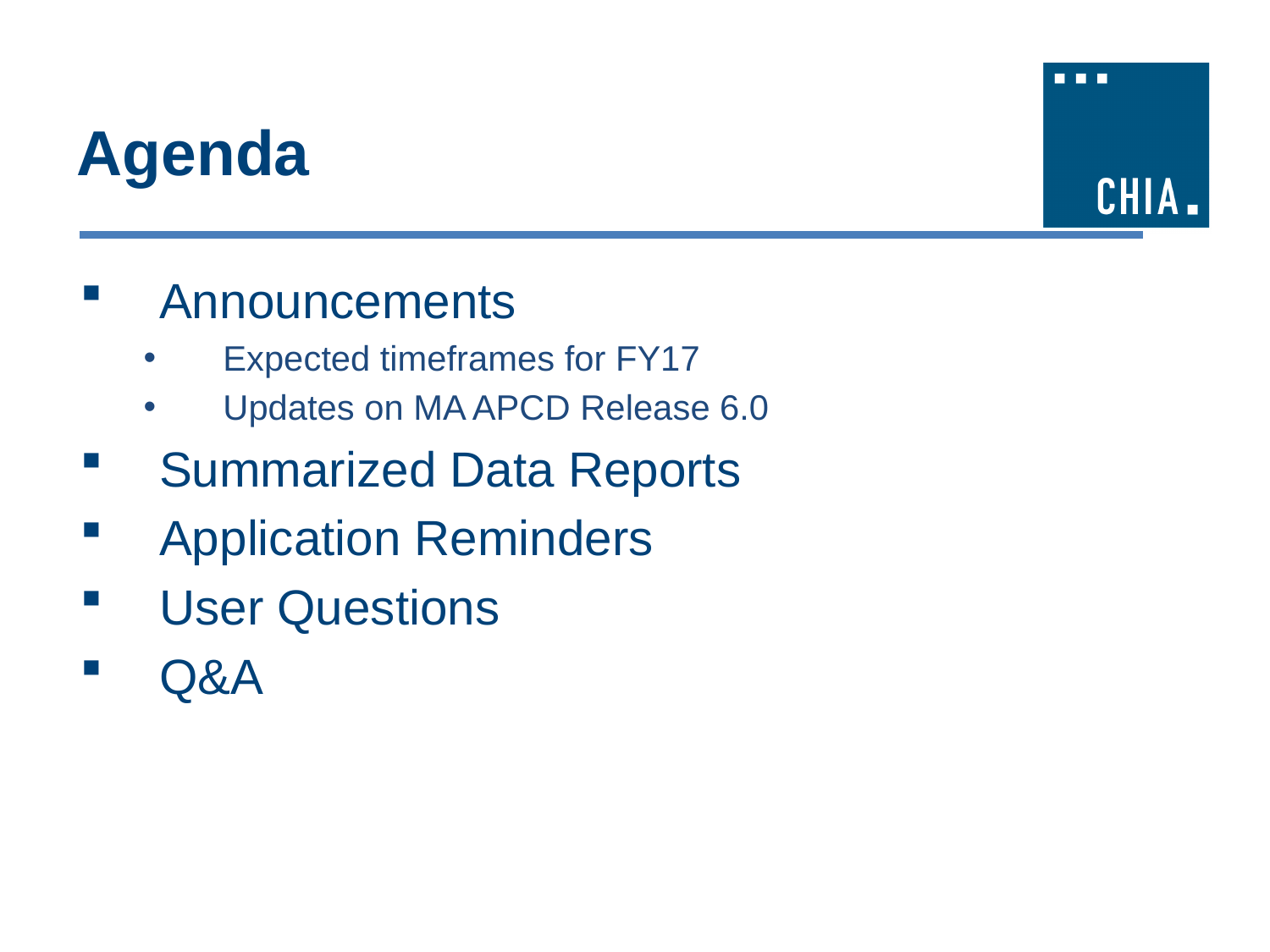

# Agenda
Announcements
Expected timeframes for FY17
Updates on MA APCD Release 6.0
Summarized Data Reports
Application Reminders
User Questions
Q&A